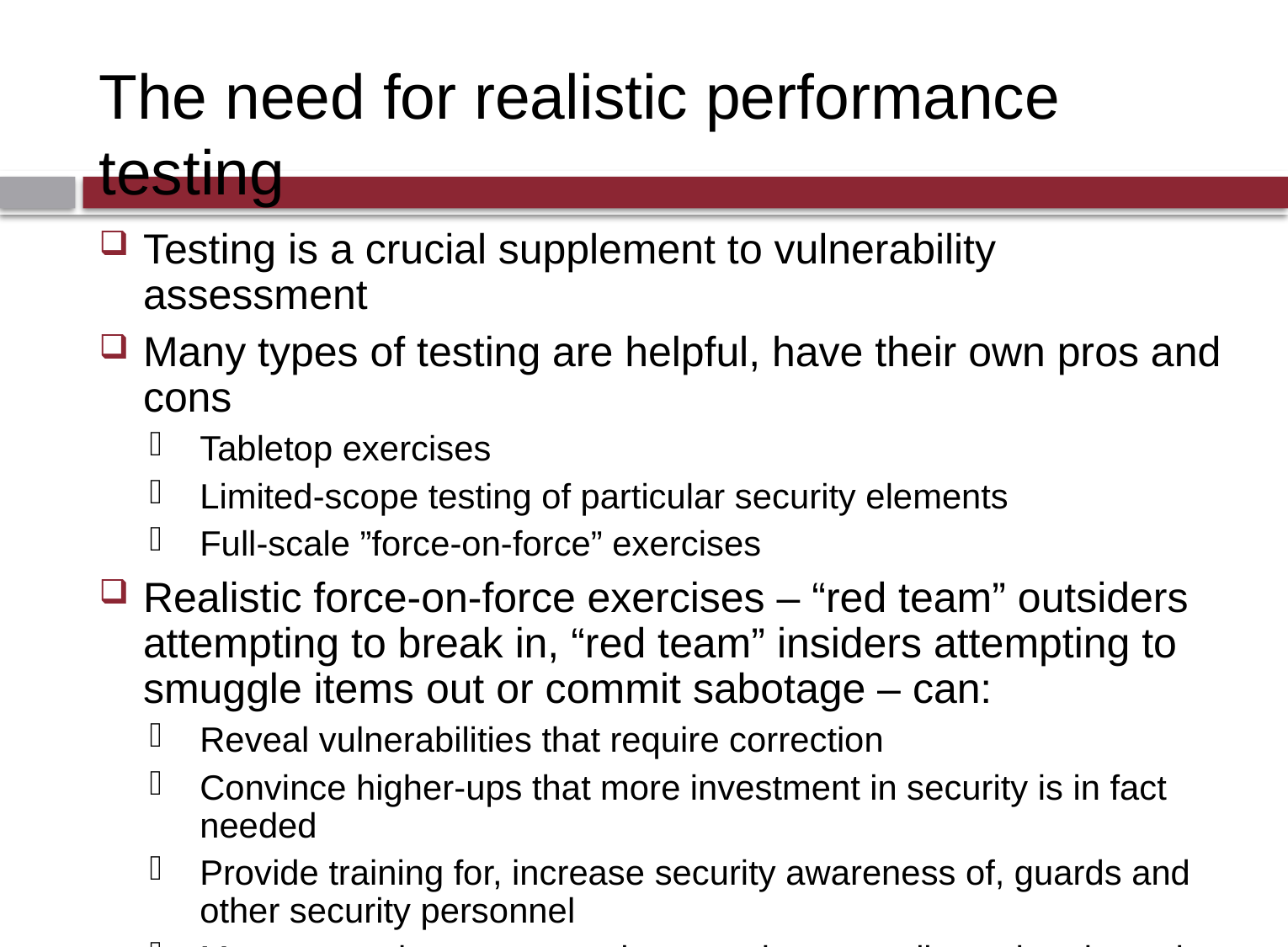

# The need for realistic performance testing
Testing is a crucial supplement to vulnerability assessment
Many types of testing are helpful, have their own pros and cons
Tabletop exercises
Limited-scope testing of particular security elements
Full-scale ”force-on-force” exercises
Realistic force-on-force exercises – “red team” outsiders attempting to break in, “red team” insiders attempting to smuggle items out or commit sabotage – can:
Reveal vulnerabilities that require correction
Convince higher-ups that more investment in security is in fact needed
Provide training for, increase security awareness of, guards and other security personnel
Many, many issues – cost, inconvenience, realism, cheating, who tests, how often, etc. – but clearly better than not conducting such exercises